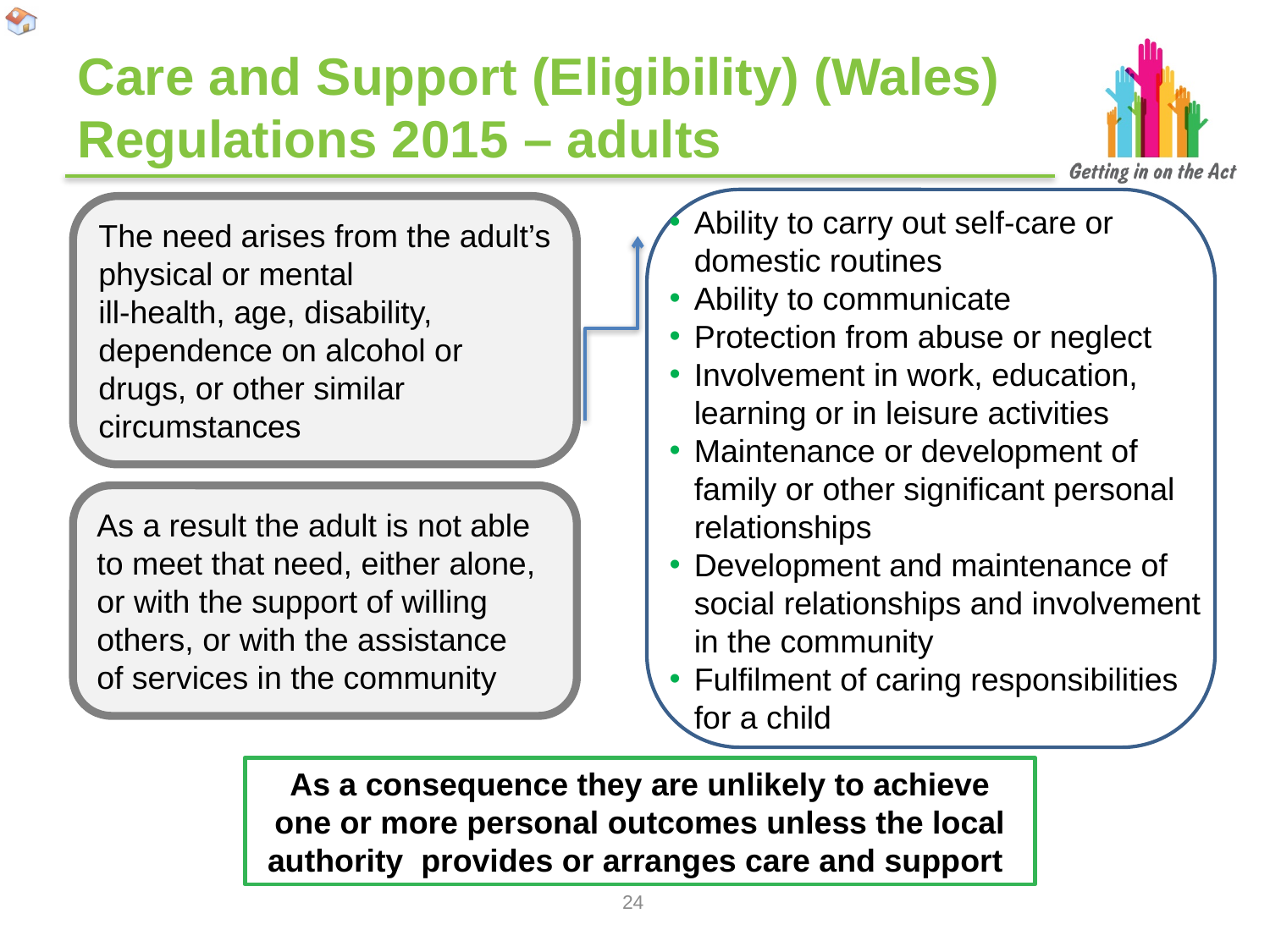

# Care and Support (Eligibility) (Wales) Regulations 2015 – adults

The need arises from the adult’s physical or mental
ill-health, age, disability, dependence on alcohol or drugs, or other similar circumstances
Ability to carry out self-care or domestic routines
Ability to communicate
Protection from abuse or neglect
Involvement in work, education, learning or in leisure activities
Maintenance or development of family or other significant personal relationships
Development and maintenance of social relationships and involvement in the community
Fulfilment of caring responsibilities for a child
As a result the adult is not able to meet that need, either alone, or with the support of willing others, or with the assistance
of services in the community
As a consequence they are unlikely to achieve one or more personal outcomes unless the local authority  provides or arranges care and support
24